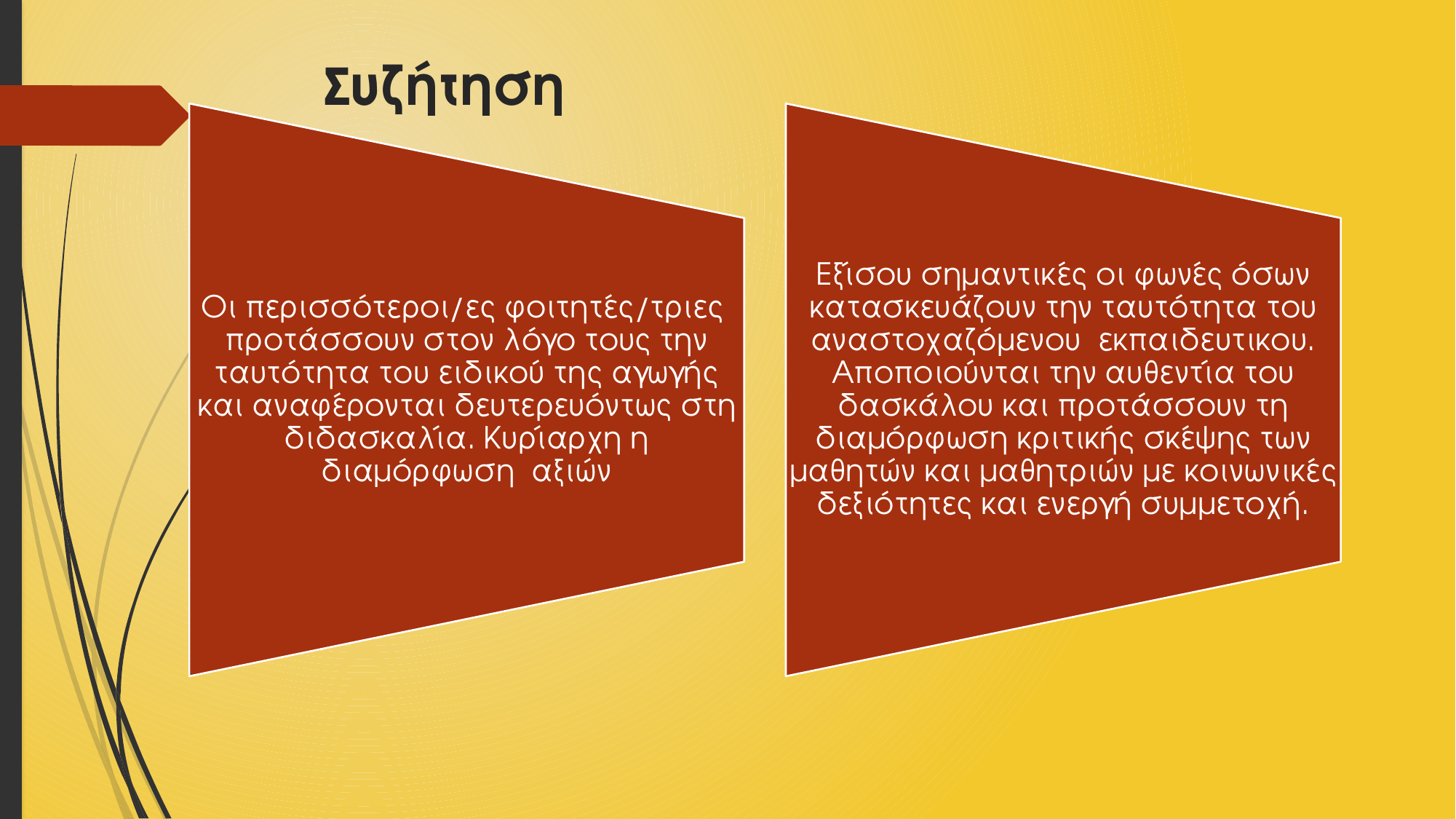

# Συζήτηση
Οι περισσότεροι/ες φοιτητές/τριες  προτάσσουν στον λόγο τους την ταυτότητα του ειδικού της αγωγής και αναφέρονται δευτερευόντως στη διδασκαλία. Κυρίαρχη η διαμόρφωση  αξιών
Εξίσου σημαντικές οι φωνές όσων κατασκευάζουν την ταυτότητα του αναστοχαζόμενου  εκπαιδευτικου. Αποποιούνται την αυθεντία του δασκάλου και προτάσσουν τη διαμόρφωση κριτικής σκέψης των μαθητών και μαθητριών με κοινωνικές δεξιότητες και ενεργή συμμετοχή.